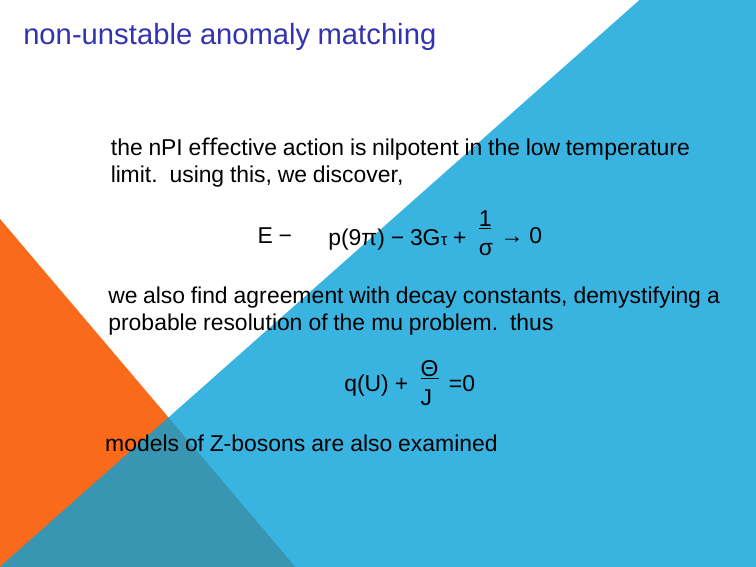

non-unstable anomaly matching

	the nPI eﬀective action is nilpotent in the low temperature
	limit.  using this, we discover,
1
σ
E −
→ 0
p(9π) − 3Gτ +
we also ﬁnd agreement with decay constants, demystifying a
probable resolution of the mu problem.  thus
Θ
J
q(U) +
=0
models of Z-bosons are also examined